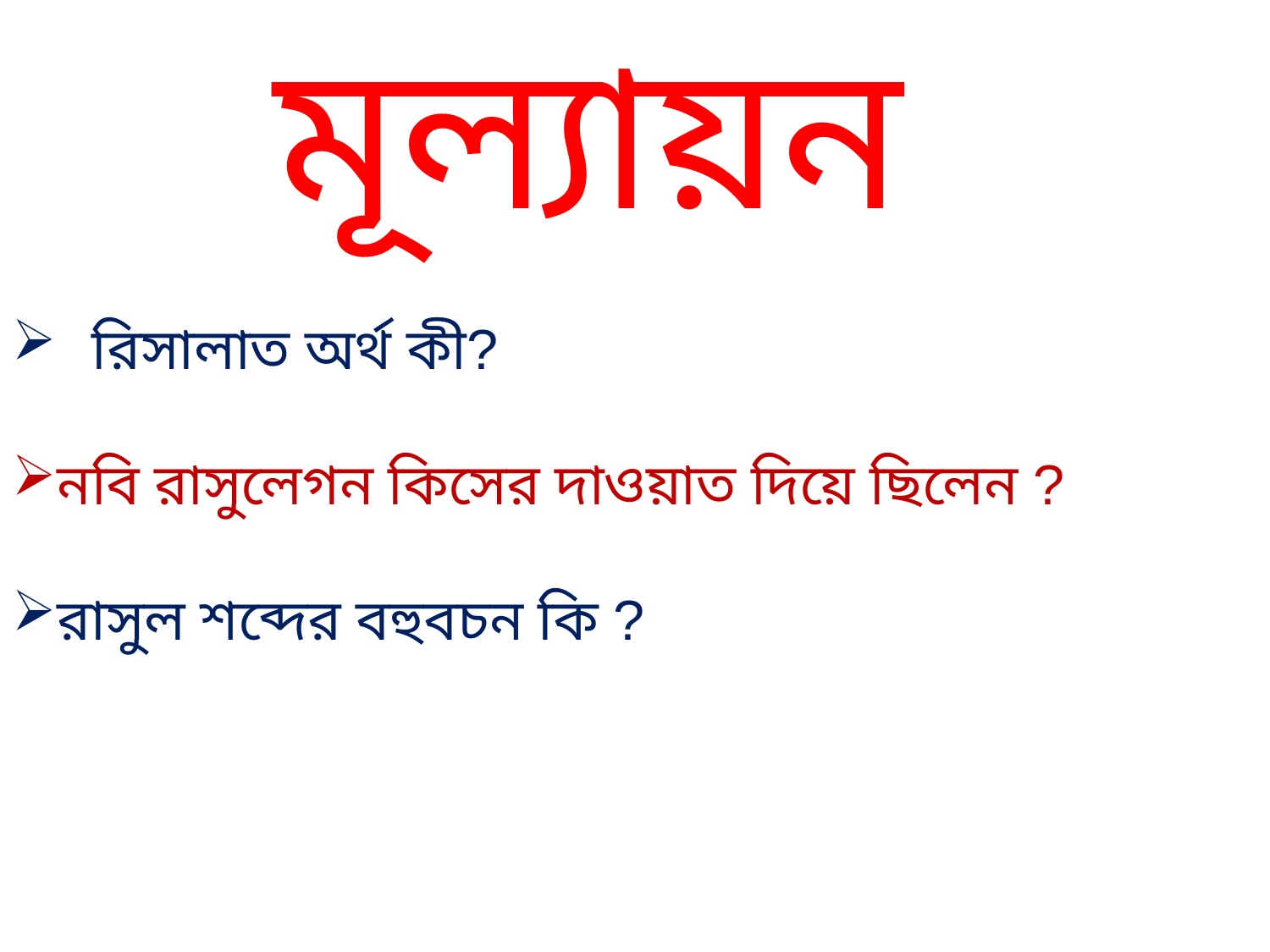

মূল্যায়ন
রিসালাত অর্থ কী?

নবি রাসুলেগন কিসের দাওয়াত দিয়ে ছিলেন ?

রাসুল শব্দের বহুবচন কি ?